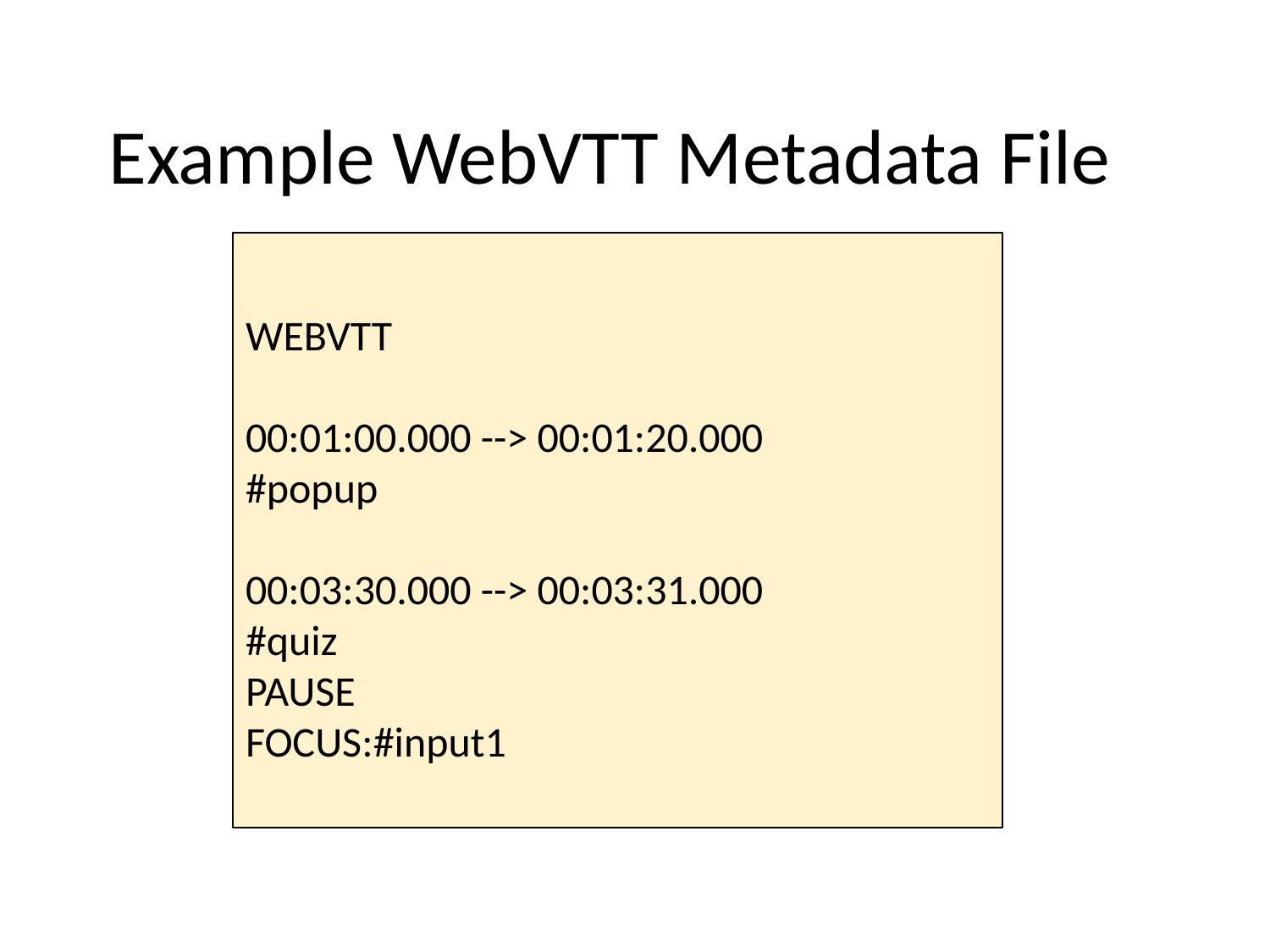

# Example WebVTT Metadata File

WEBVTT

00:01:00.000 --> 00:01:20.000
#popup
00:03:30.000 --> 00:03:31.000
#quiz
PAUSE
FOCUS:#input1